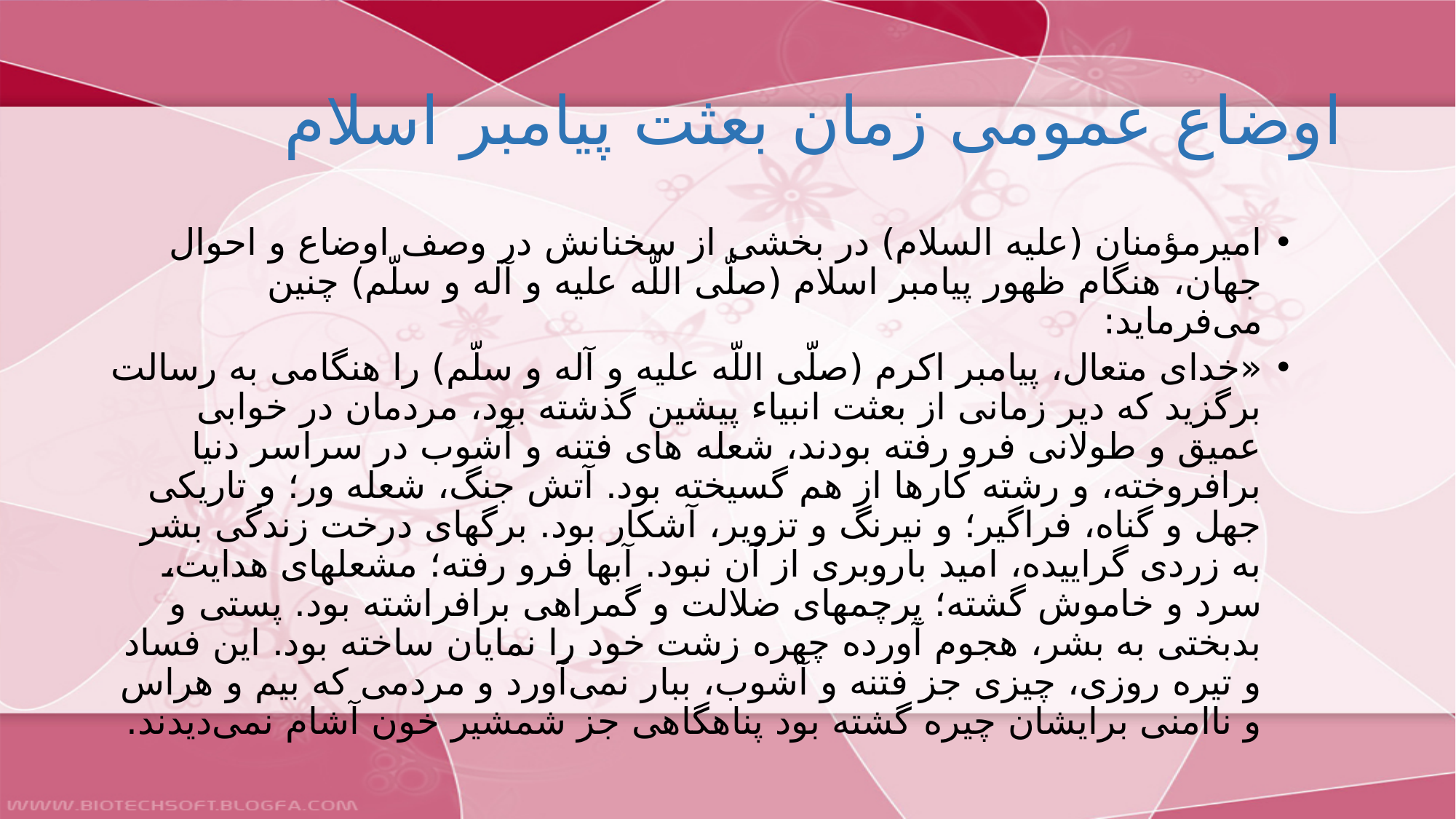

# اوضاع عمومی زمان بعثت پیامبر اسلام
اميرمؤمنان (عليه السلام) در بخشى از سخنانش در وصف اوضاع و احوال جهان، هنگام ظهور پيامبر اسلام (صلّى اللّه عليه و آله و سلّم) چنين مى‌فرمايد:
«خداى متعال، پيامبر اكرم (صلّى اللّه عليه و آله و سلّم) را هنگامى به رسالت برگزيد كه دير زمانى از بعثت انبياء پيشين گذشته بود، مردمان در خوابى عميق و طولانى فرو رفته بودند، شعله هاى فتنه و آشوب در سراسر دنيا برافروخته، و رشته كارها از هم گسيخته بود. آتش جنگ، شعله ور؛ و تاريكى جهل و گناه، فراگير؛ و نيرنگ و تزوير، آشكار بود. برگهاى درخت زندگى بشر به زردى گراييده، اميد باروبرى از آن نبود. آبها فرو رفته؛ مشعلهاى هدايت، سرد و خاموش گشته؛ پرچمهاى ضلالت و گمراهى برافراشته بود. پستى و بدبختى به بشر، هجوم آورده چهره زشت خود را نمايان ساخته بود. اين فساد و تيره روزى، چيزى جز فتنه و آشوب، ببار نمى‌آورد و مردمى كه بيم و هراس و ناامنى برايشان چيره گشته بود پناهگاهى جز شمشير خون آشام نمى‌ديدند.